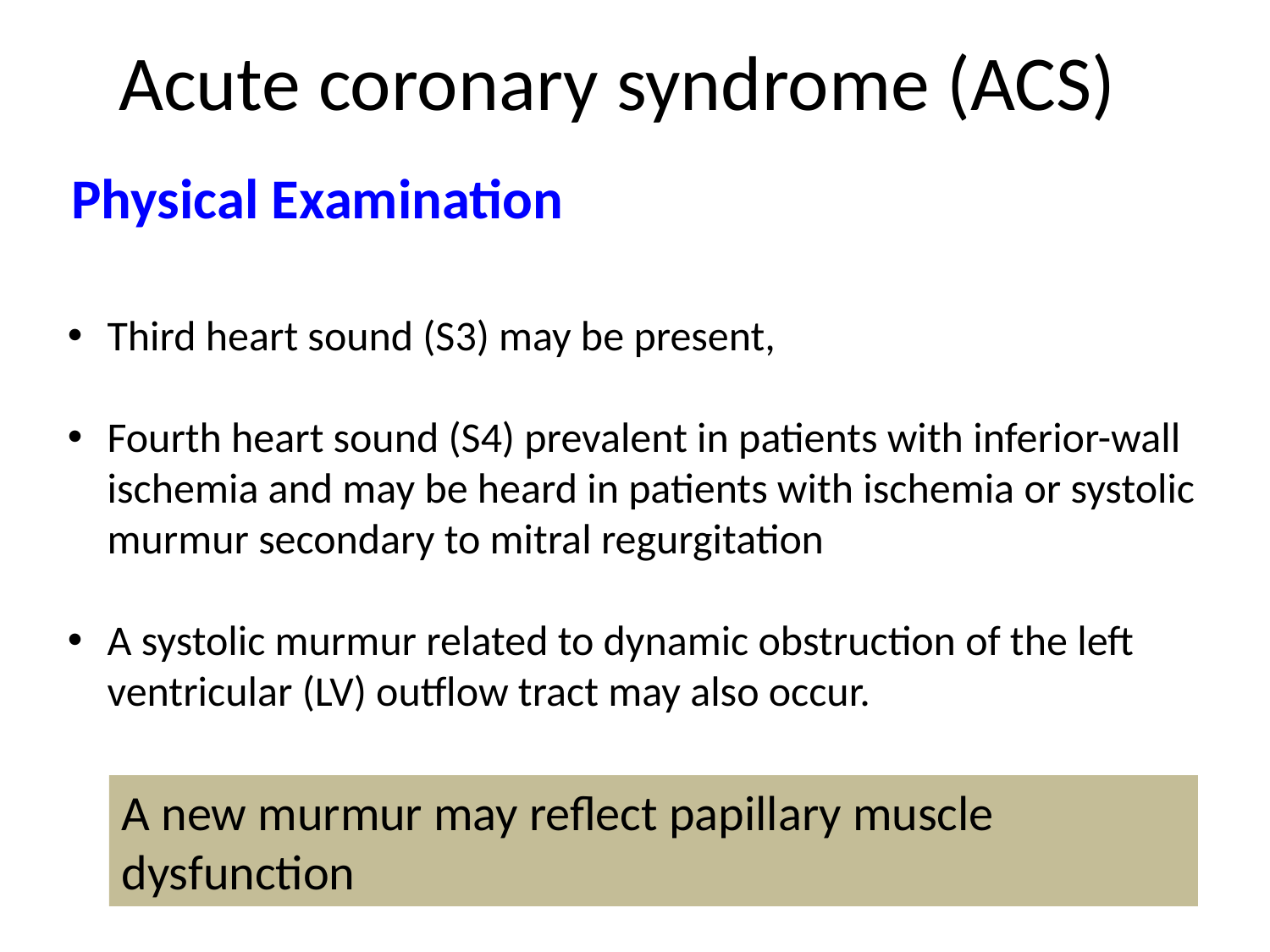

# Acute coronary syndrome (ACS)
Physical Examination

Third heart sound (S3) may be present,

Fourth heart sound (S4) prevalent in patients with inferior-wall ischemia and may be heard in patients with ischemia or systolic murmur secondary to mitral regurgitation

A systolic murmur related to dynamic obstruction of the left ventricular (LV) outflow tract may also occur.
A new murmur may reflect papillary muscle dysfunction